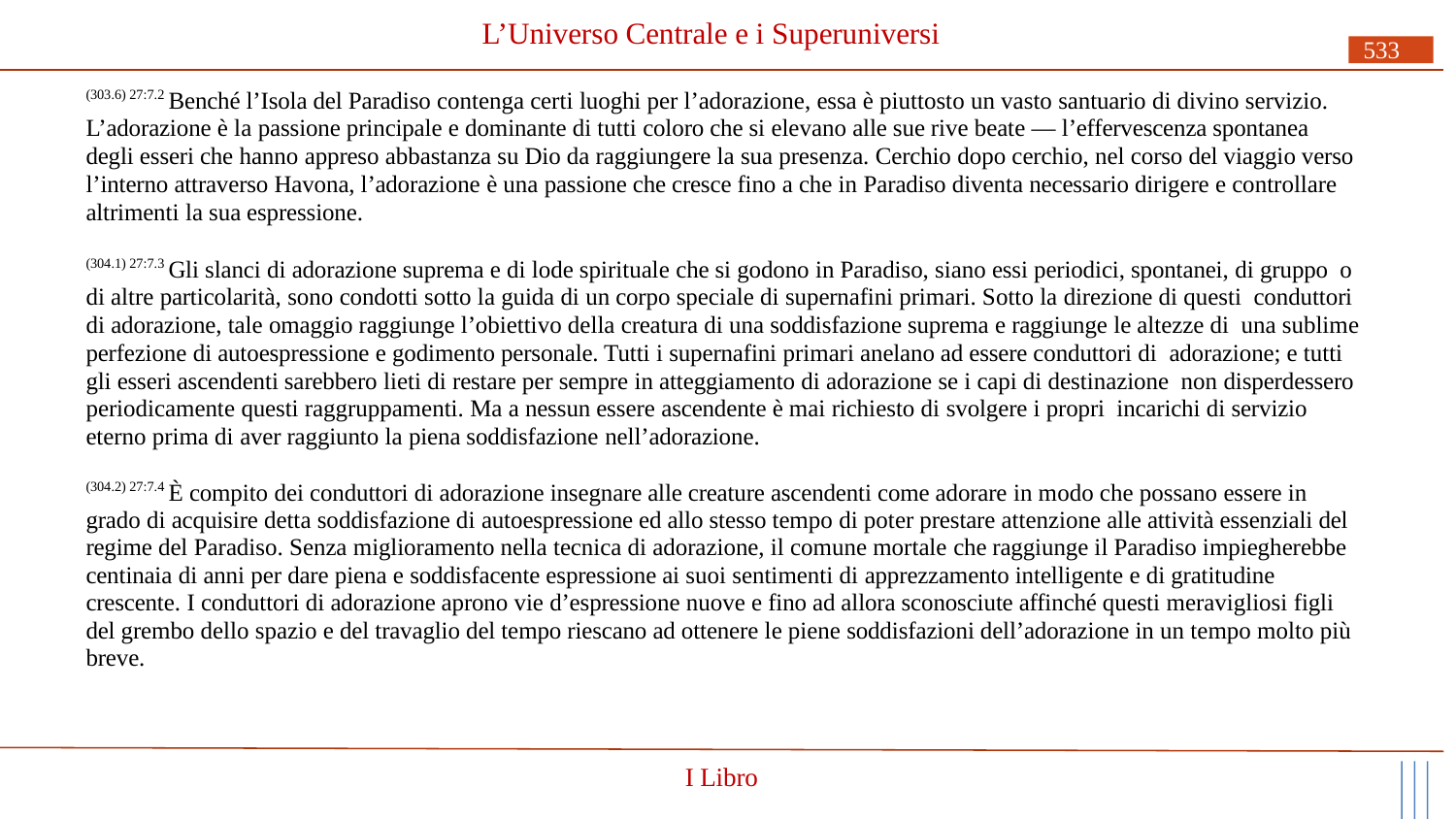

# L’Universo Centrale e i Superuniversi
533

(303.6) 27:7.2 Benché l’Isola del Paradiso contenga certi luoghi per l’adorazione, essa è piuttosto un vasto santuario di divino servizio.  L’adorazione è la passione principale e dominante di tutti coloro che si elevano alle sue rive beate — l’effervescenza spontanea  degli esseri che hanno appreso abbastanza su Dio da raggiungere la sua presenza. Cerchio dopo cerchio, nel corso del viaggio verso  l’interno attraverso Havona, l’adorazione è una passione che cresce fino a che in Paradiso diventa necessario dirigere e controllare  altrimenti la sua espressione.

(304.1) 27:7.3 Gli slanci di adorazione suprema e di lode spirituale che si godono in Paradiso, siano essi periodici, spontanei, di gruppo  o di altre particolarità, sono condotti sotto la guida di un corpo speciale di supernafini primari. Sotto la direzione di questi  conduttori di adorazione, tale omaggio raggiunge l’obiettivo della creatura di una soddisfazione suprema e raggiunge le altezze di  una sublime perfezione di autoespressione e godimento personale. Tutti i supernafini primari anelano ad essere conduttori di  adorazione; e tutti gli esseri ascendenti sarebbero lieti di restare per sempre in atteggiamento di adorazione se i capi di destinazione  non disperdessero periodicamente questi raggruppamenti. Ma a nessun essere ascendente è mai richiesto di svolgere i propri  incarichi di servizio eterno prima di aver raggiunto la piena soddisfazione nell’adorazione.

(304.2) 27:7.4 È compito dei conduttori di adorazione insegnare alle creature ascendenti come adorare in modo che possano essere in  grado di acquisire detta soddisfazione di autoespressione ed allo stesso tempo di poter prestare attenzione alle attività essenziali del  regime del Paradiso. Senza miglioramento nella tecnica di adorazione, il comune mortale che raggiunge il Paradiso impiegherebbe  centinaia di anni per dare piena e soddisfacente espressione ai suoi sentimenti di apprezzamento intelligente e di gratitudine  crescente. I conduttori di adorazione aprono vie d’espressione nuove e fino ad allora sconosciute affinché questi meravigliosi figli  del grembo dello spazio e del travaglio del tempo riescano ad ottenere le piene soddisfazioni dell’adorazione in un tempo molto più  breve.

I Libro